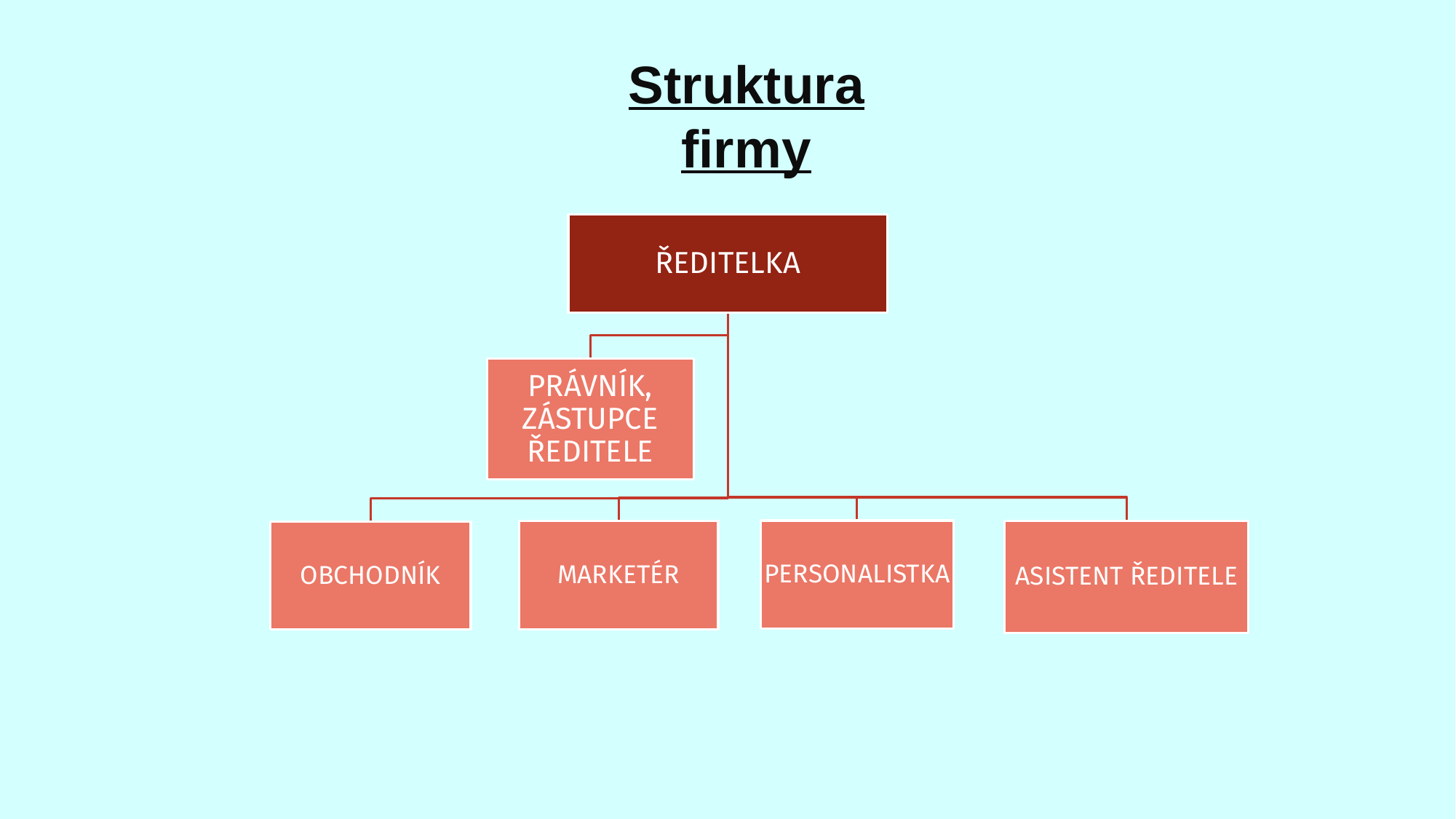

# Struktura firmy
ŘEDITELKA
PRÁVNÍK, ZÁSTUPCE ŘEDITELE
OBCHODNÍK
MARKETÉR
PERSONALISTKA
ASISTENT ŘEDITELE